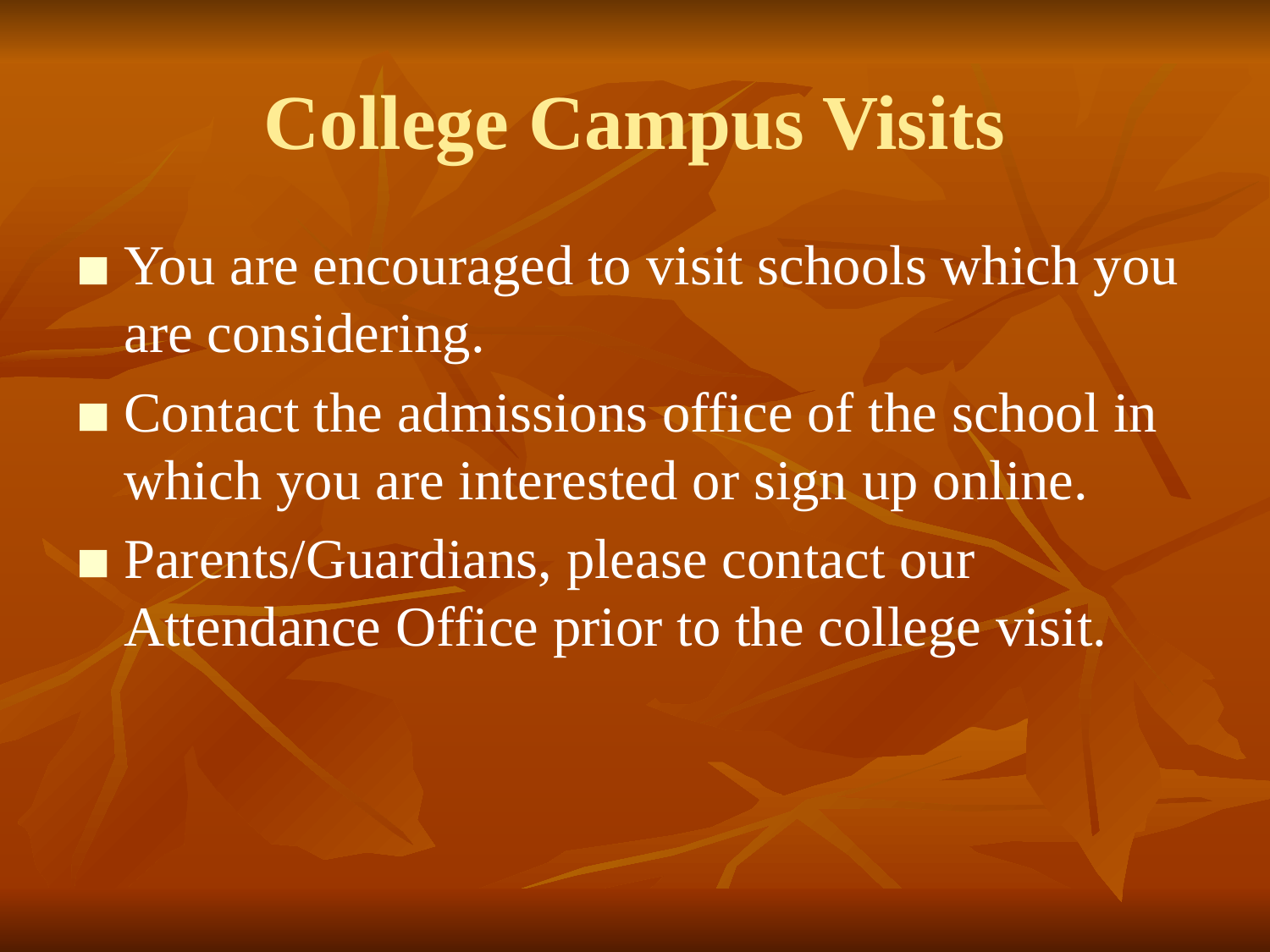

# College Campus Visits
You are encouraged to visit schools which you are considering.
Contact the admissions office of the school in which you are interested or sign up online.
Parents/Guardians, please contact our Attendance Office prior to the college visit.